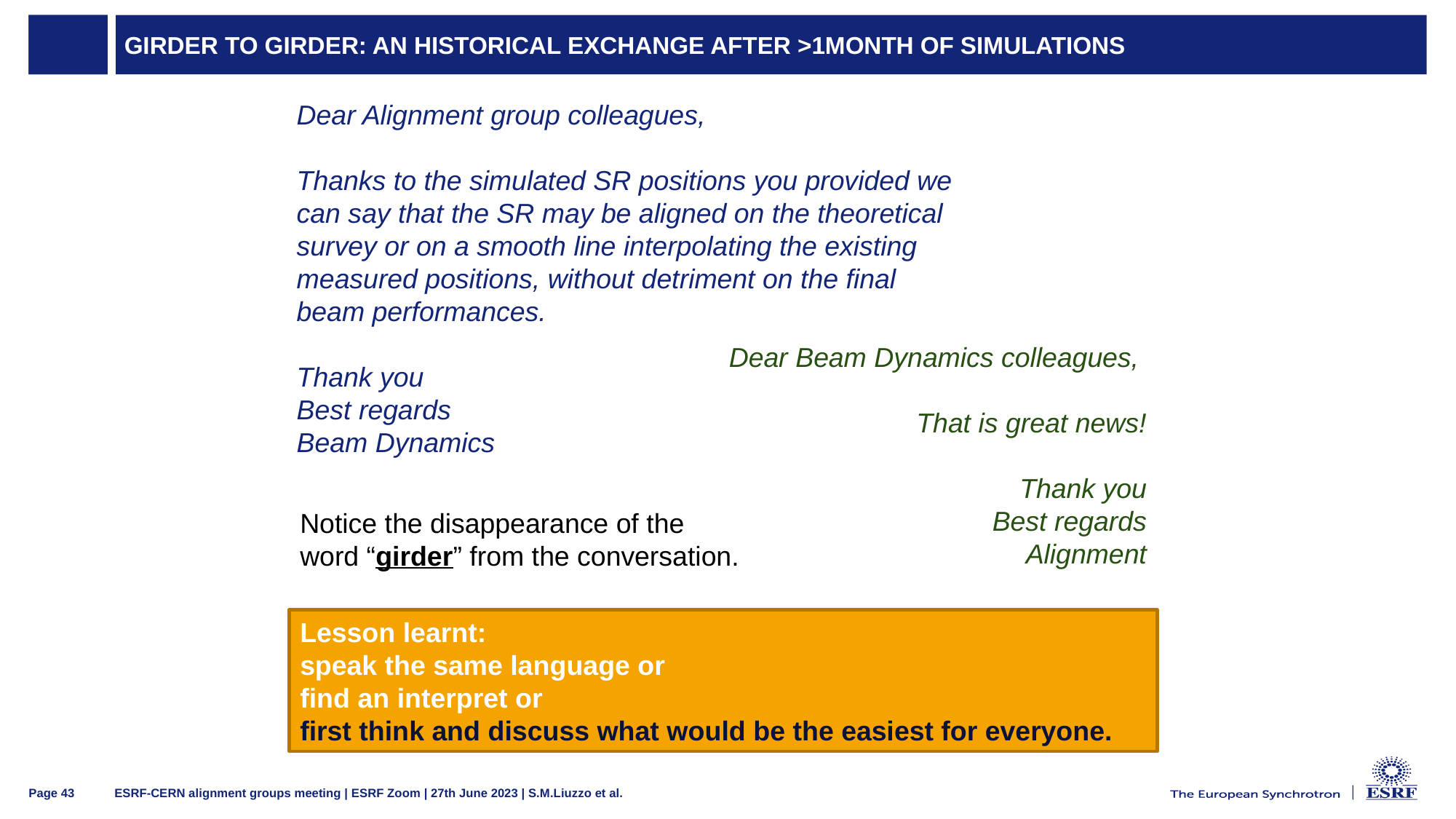

# Girder to girder: an historical exchange after >1month of simulations
Dear Alignment group colleagues,

Thanks to the simulated SR positions you provided we can say that the SR may be aligned on the theoretical survey or on a smooth line interpolating the existing measured positions, without detriment on the final beam performances.

Thank you
Best regards
Beam Dynamics
Dear Beam Dynamics colleagues,

That is great news!

Thank you
Best regards
Alignment
Notice the disappearance of the word “girder” from the conversation.
Lesson learnt:
speak the same language or
find an interpret or
first think and discuss what would be the easiest for everyone.
ESRF-CERN alignment groups meeting | ESRF Zoom | 27th June 2023 | S.M.Liuzzo et al.
Page 43